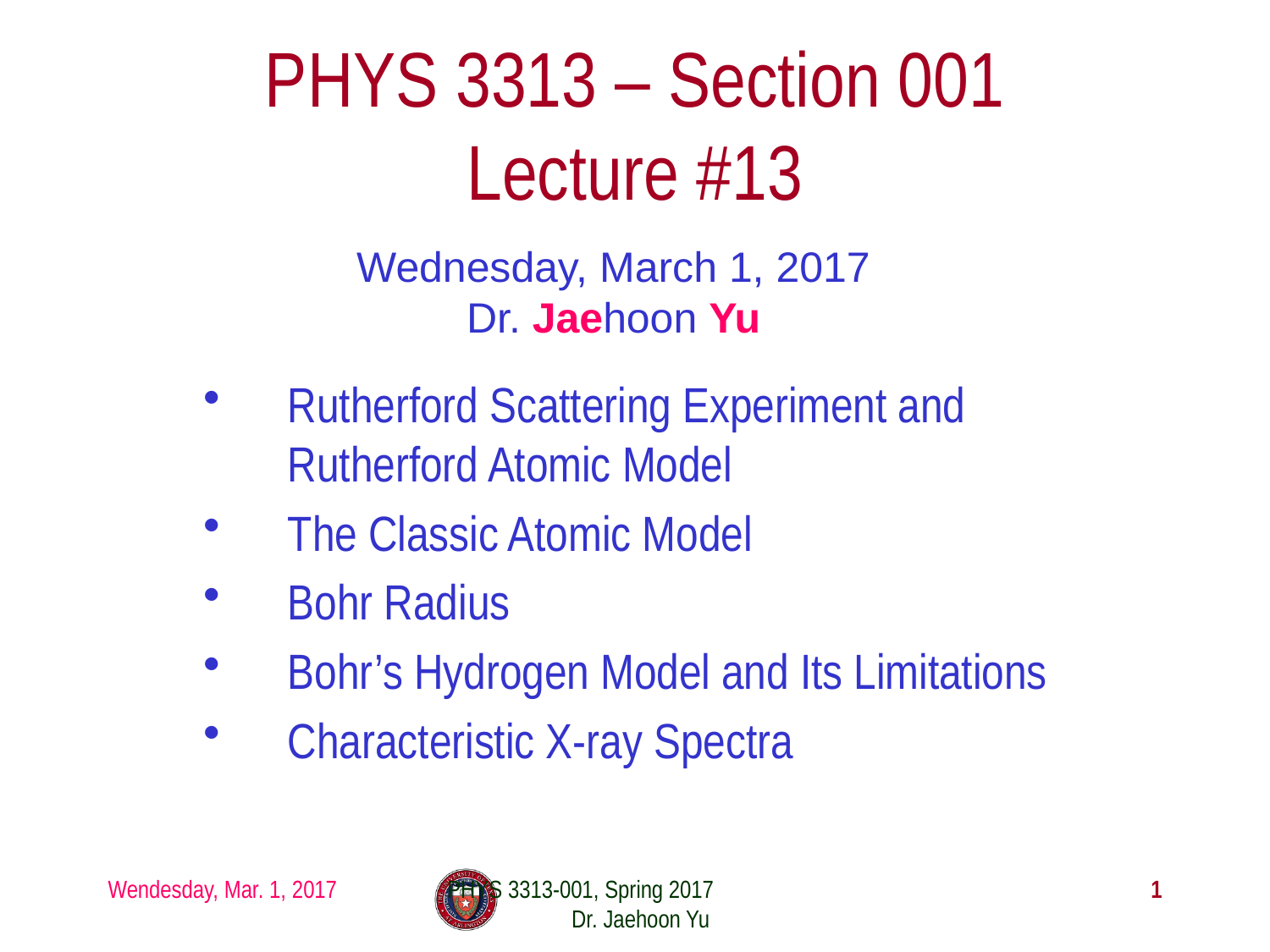

# PHYS 3313 – Section 001 Lecture #13
Wednesday, March 1, 2017
Dr. Jaehoon Yu
Rutherford Scattering Experiment and Rutherford Atomic Model
The Classic Atomic Model
Bohr Radius
Bohr’s Hydrogen Model and Its Limitations
Characteristic X-ray Spectra

Wendesday, Mar. 1, 2017
PHYS 3313-001, Spring 2017                      Dr. Jaehoon Yu
1